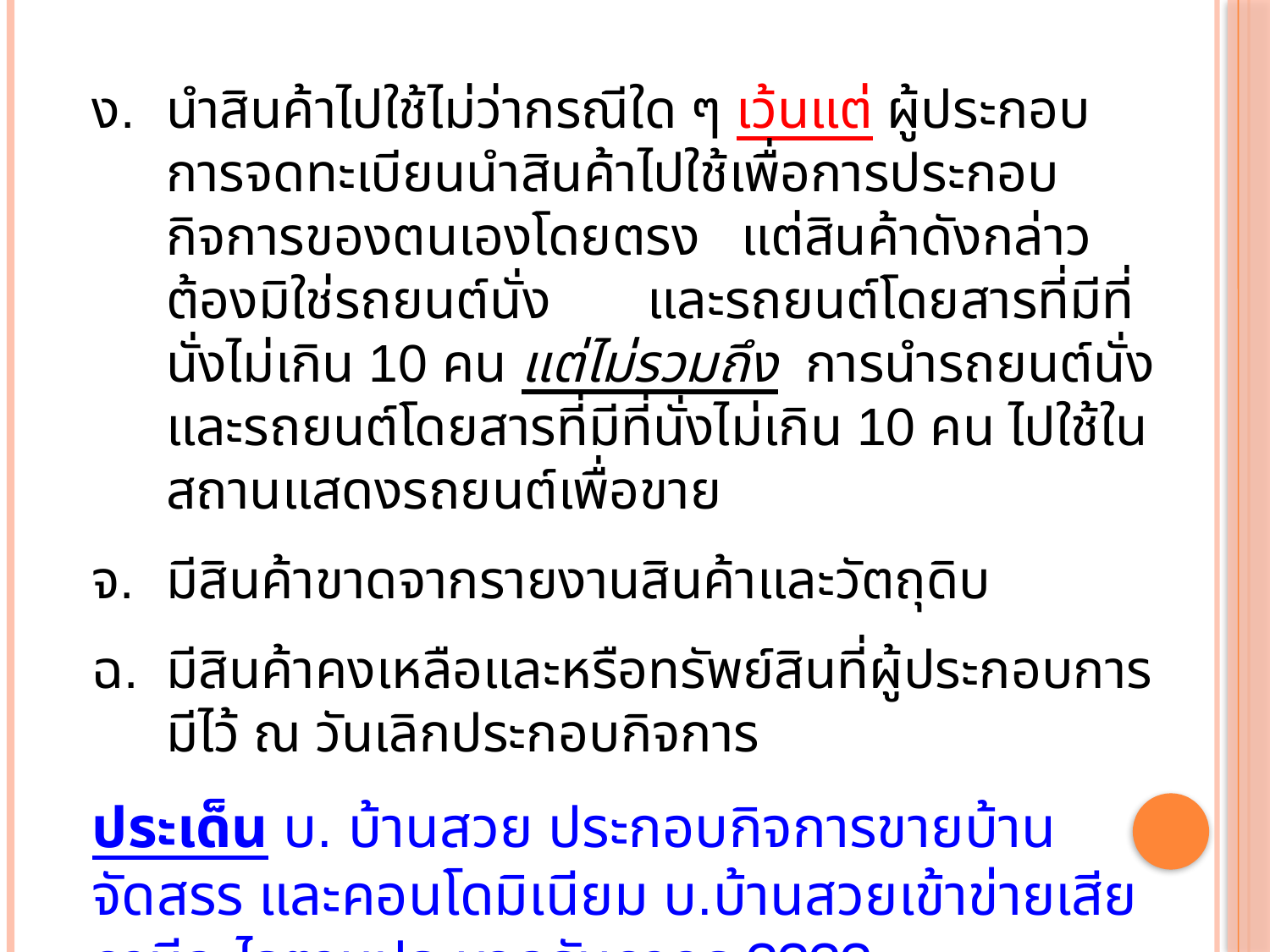

นำสินค้าไปใช้ไม่ว่ากรณีใด ๆ เว้นแต่ ผู้ประกอบการจดทะเบียนนำสินค้าไปใช้เพื่อการประกอบกิจการของตนเองโดยตรง   แต่สินค้าดังกล่าวต้องมิใช่รถยนต์นั่ง       และรถยนต์โดยสารที่มีที่นั่งไม่เกิน 10 คน แต่ไม่รวมถึง  การนำรถยนต์นั่งและรถยนต์โดยสารที่มีที่นั่งไม่เกิน 10 คน ไปใช้ในสถานแสดงรถยนต์เพื่อขาย
มีสินค้าขาดจากรายงานสินค้าและวัตถุดิบ
มีสินค้าคงเหลือและหรือทรัพย์สินที่ผู้ประกอบการมีไว้ ณ วันเลิกประกอบกิจการ
ประเด็น บ. บ้านสวย ประกอบกิจการขายบ้านจัดสรร และคอนโดมิเนียม บ.บ้านสวยเข้าข่ายเสียภาษีอะไรตามประมวลรัษฎากร ????